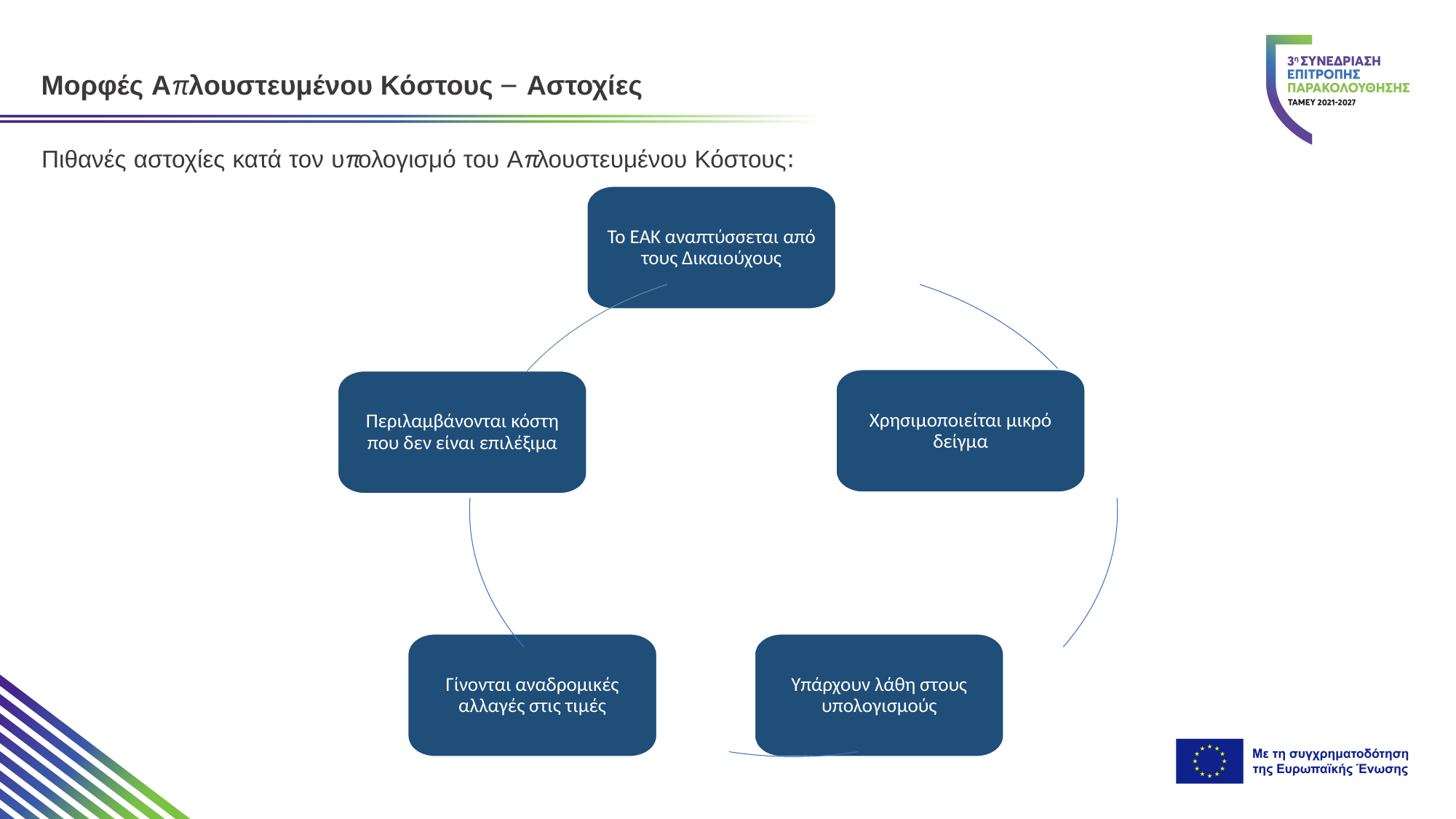

Μορφές Απλουστευμένου Κόστους – Αστοχίες

Πιθανές αστοχίες κατά τον υπολογισμό του Απλουστευμένου Κόστους:
Το ΕΑΚ αναπτύσσεται από τους Δικαιούχους

Χρησιμοποιείται μικρό δείγμα
Περιλαμβάνονται κόστη που δεν είναι επιλέξιμα
Γίνονται αναδρομικές αλλαγές στις τιμές
Υπάρχουν λάθη στους υπολογισμούς